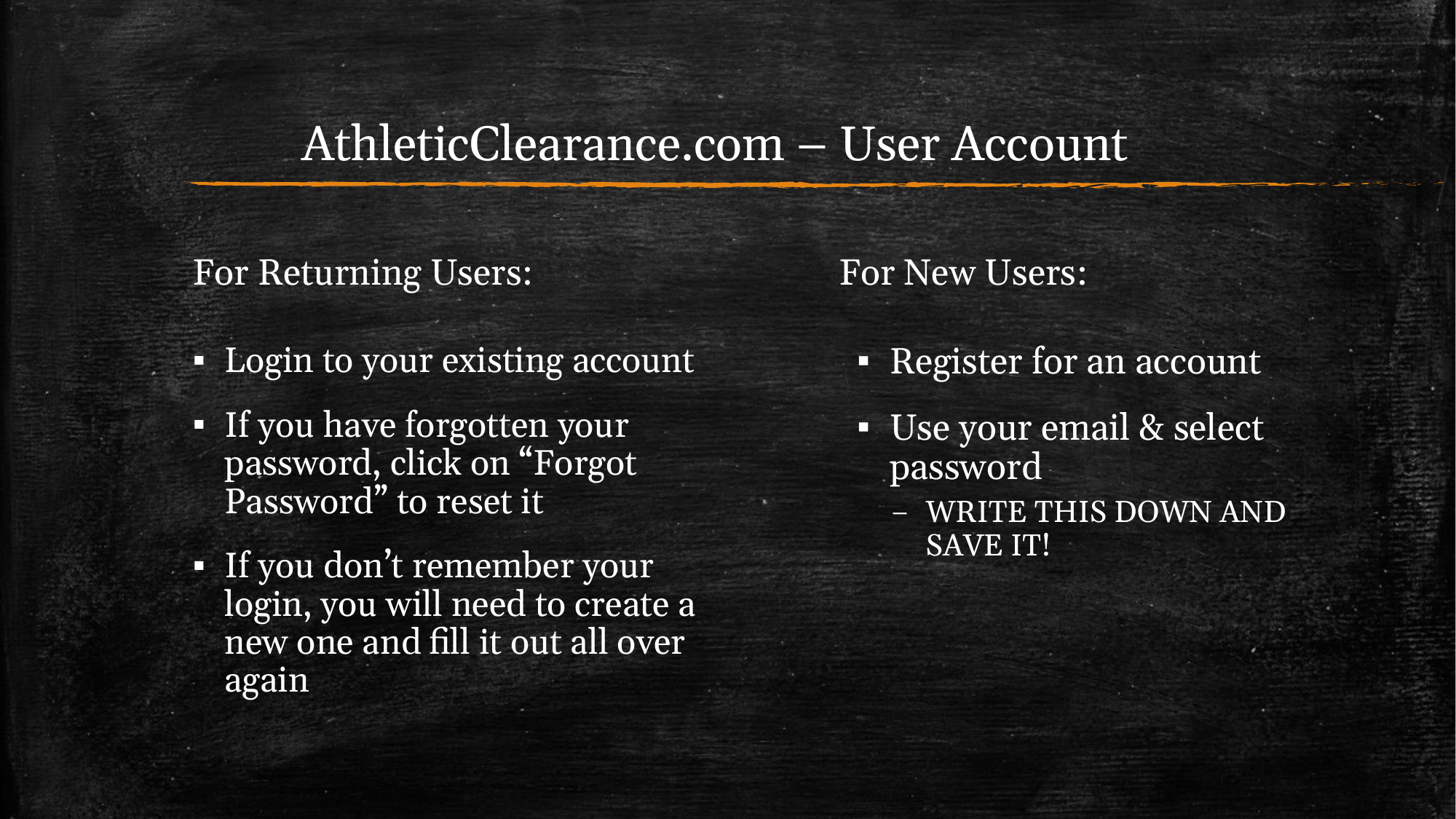

# AthleticClearance.com – User Account
For Returning Users:
For New Users:
Login to your existing account
If you have forgotten your password, click on “Forgot Password” to reset it
If you don’t remember your login, you will need to create a new one and fill it out all over again
Register for an account
Use your email & select password
WRITE THIS DOWN AND SAVE IT!